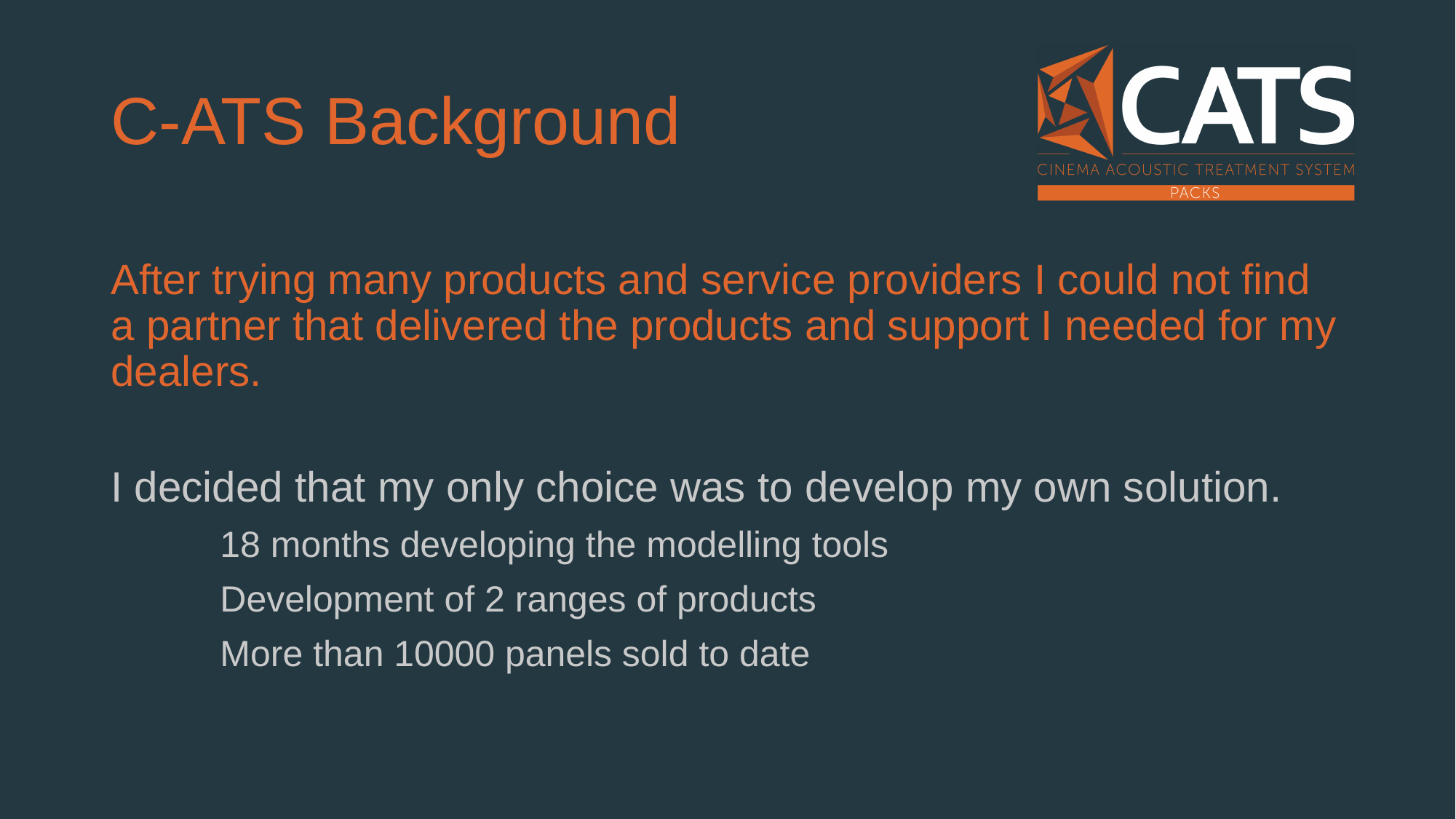

# C-ATS Background
After trying many products and service providers I could not find a partner that delivered the products and support I needed for my dealers.

I decided that my only choice was to develop my own solution.
	18 months developing the modelling tools
	Development of 2 ranges of products
	More than 10000 panels sold to date